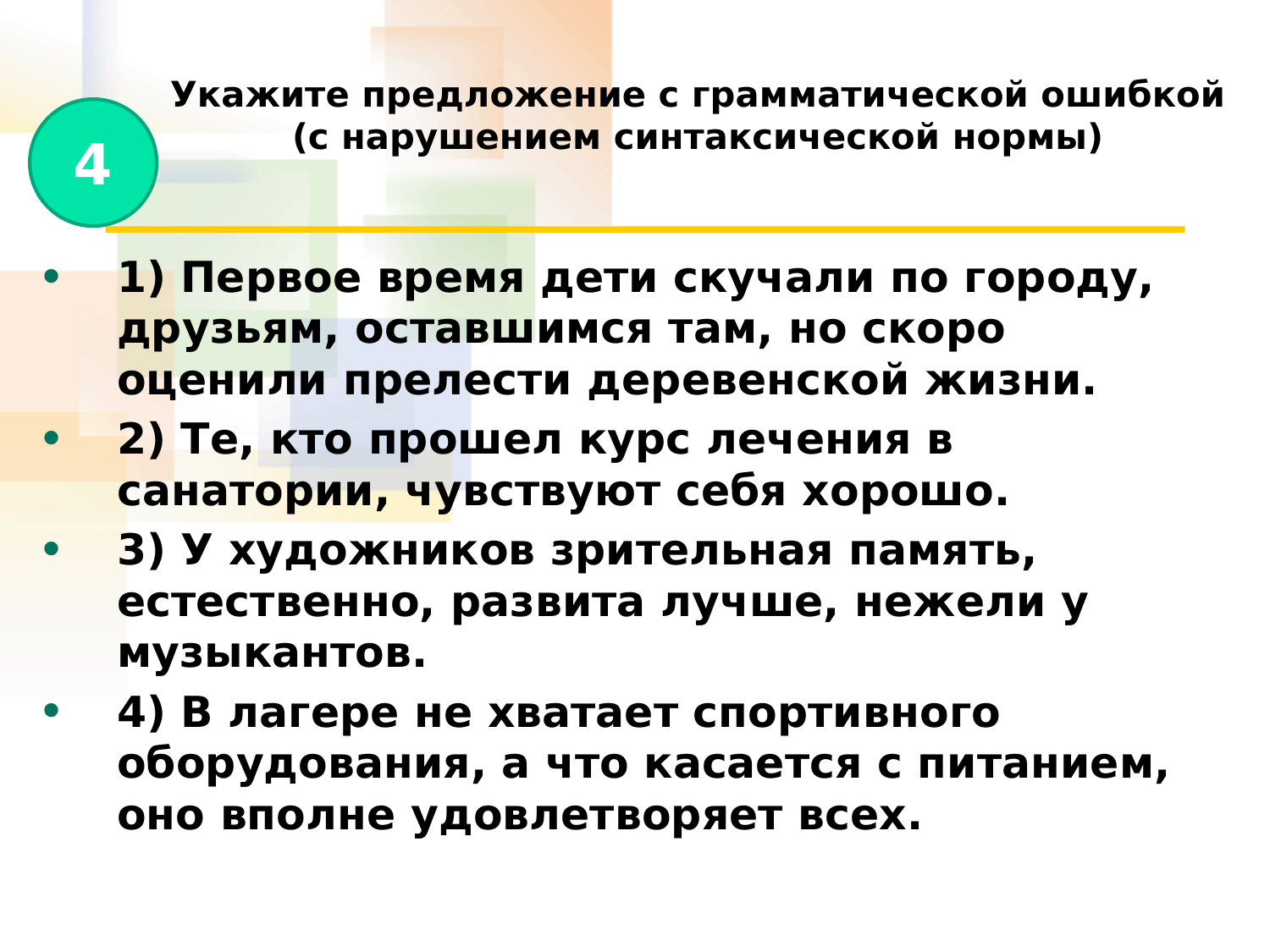

# Укажите предложение с грамматической ошибкой (с нарушением синтаксической нормы)
4
1) Первое время дети скучали по городу, друзьям, оставшимся там, но скоро оценили прелести деревенской жизни.
2) Те, кто прошел курс лечения в санатории, чувствуют себя хорошо.
3) У художников зрительная память, естественно, развита лучше, нежели у музыкантов.
4) В лагере не хватает спортивного оборудования, а что касается с питанием, оно вполне удовлетворяет всех.